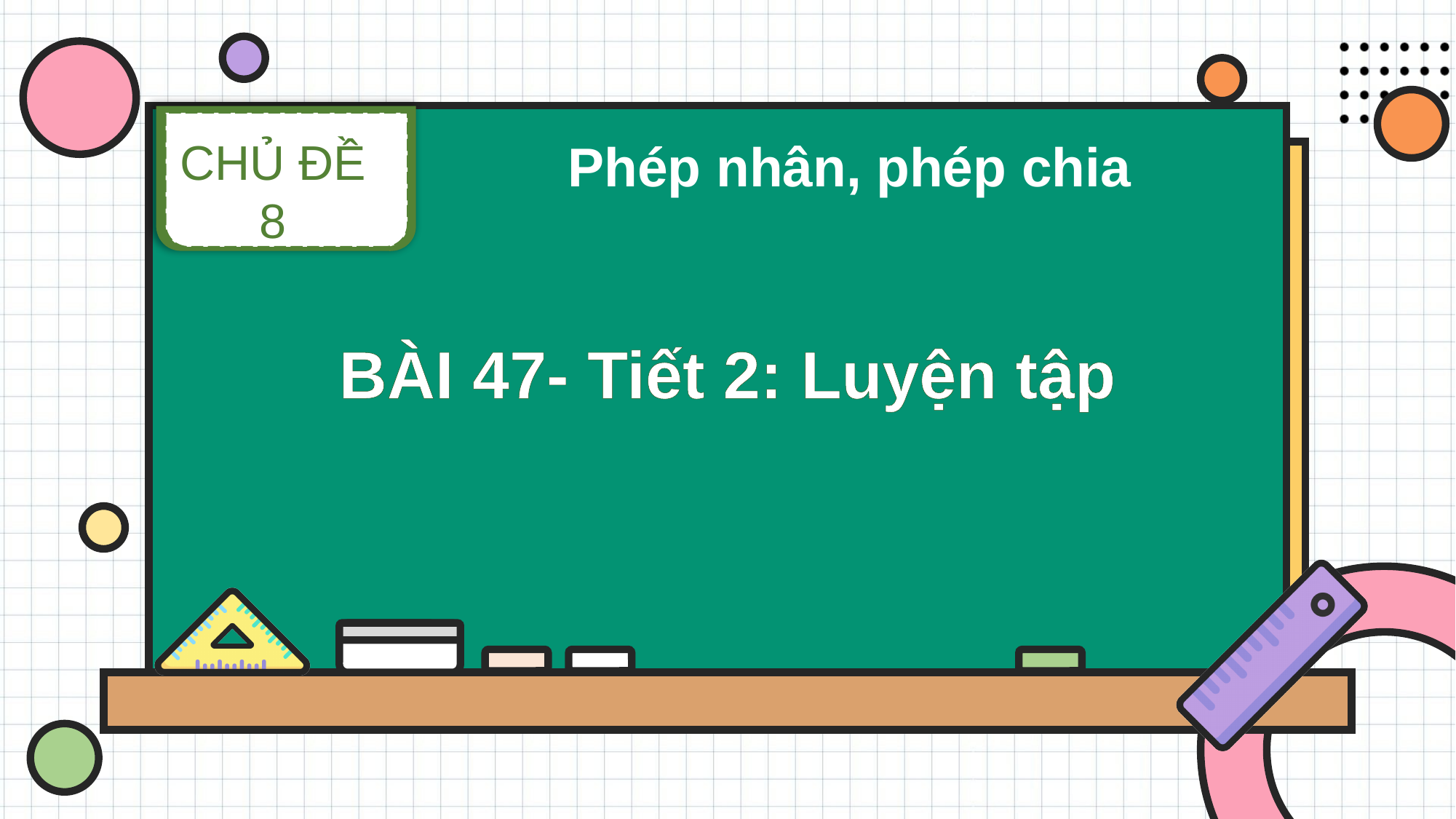

CHỦ ĐỀ 8
Phép nhân, phép chia
BÀI 47- Tiết 2: Luyện tập